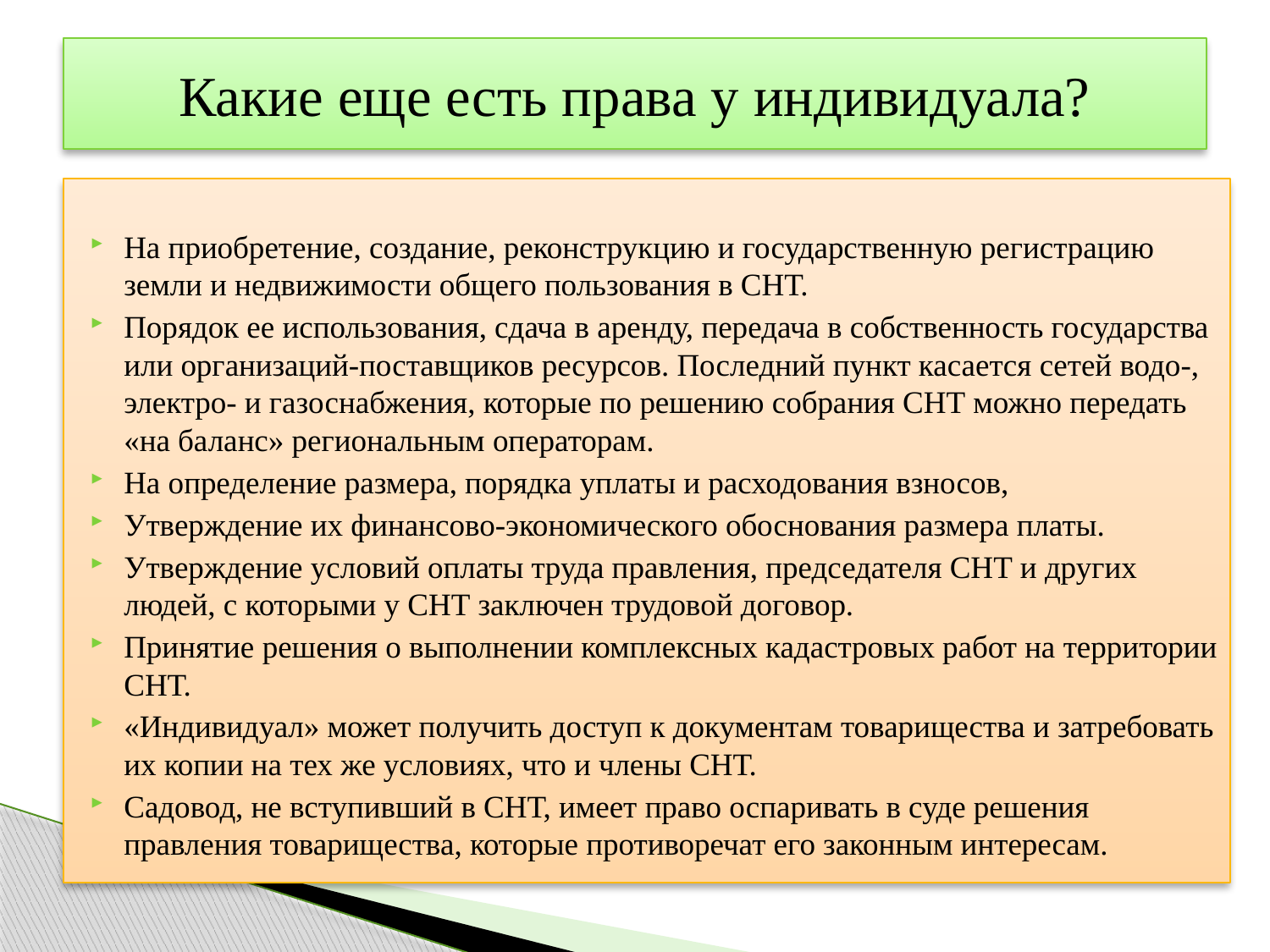

# Какие еще есть права у индивидуала?

На приобретение, создание, реконструкцию и государственную регистрацию земли и недвижимости общего пользования в СНТ.
Порядок ее использования, сдача в аренду, передача в собственность государства или организаций-поставщиков ресурсов. Последний пункт касается сетей водо-, электро- и газоснабжения, которые по решению собрания СНТ можно передать «на баланс» региональным операторам.
На определение размера, порядка уплаты и расходования взносов,
Утверждение их финансово-экономического обоснования размера платы.
Утверждение условий оплаты труда правления, председателя СНТ и других людей, с которыми у СНТ заключен трудовой договор.
Принятие решения о выполнении комплексных кадастровых работ на территории СНТ.
«Индивидуал» может получить доступ к документам товарищества и затребовать их копии на тех же условиях, что и члены СНТ.
Садовод, не вступивший в СНТ, имеет право оспаривать в суде решения правления товарищества, которые противоречат его законным интересам.